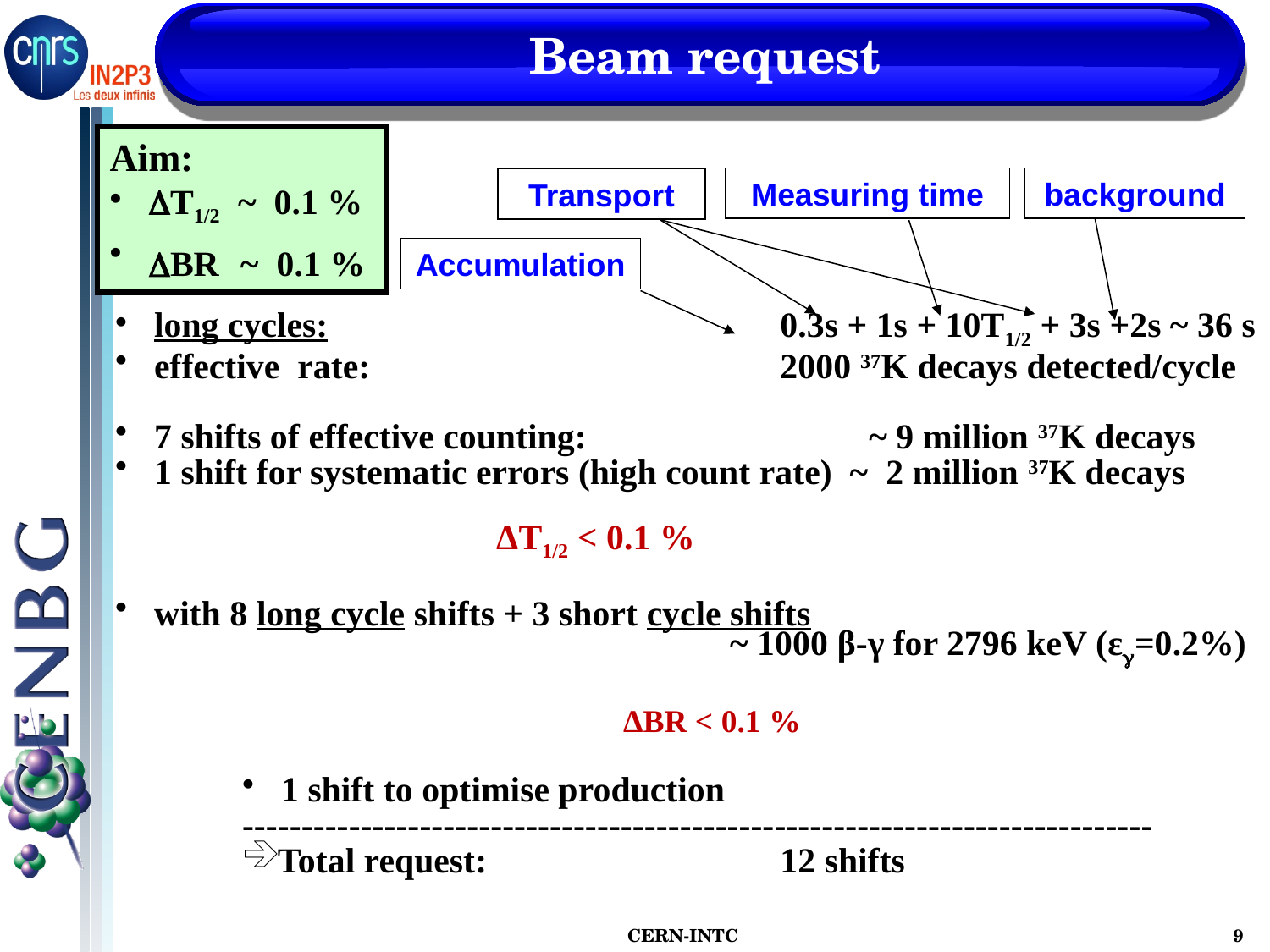

# Beam request
Aim:
 ΔT1/2  ~  0.1 %
 ΔBR  ~  0.1 %
Measuring time
background
Transport

Accumulation

 long cycles:				0.3s + 1s + 10T1/2 + 3s +2s ~ 36 s
 effective  rate: 				2000 37K decays detected/cycle
 7 shifts of effective counting:	             	          ~ 9 million 37K decays
 1 shift for systematic errors (high count rate)  ~  2 million 37K decays

  			ΔT1/2 < 0.1 %

 with 8 long cycle shifts + 3 short cycle shifts
			            ~ 1000 β-γ for 2796 keV (εγ=0.2%)

			ΔBR < 0.1 %

 1 shift to optimise production
-----------------------------------------------------------------------------
Total request:			12 shifts